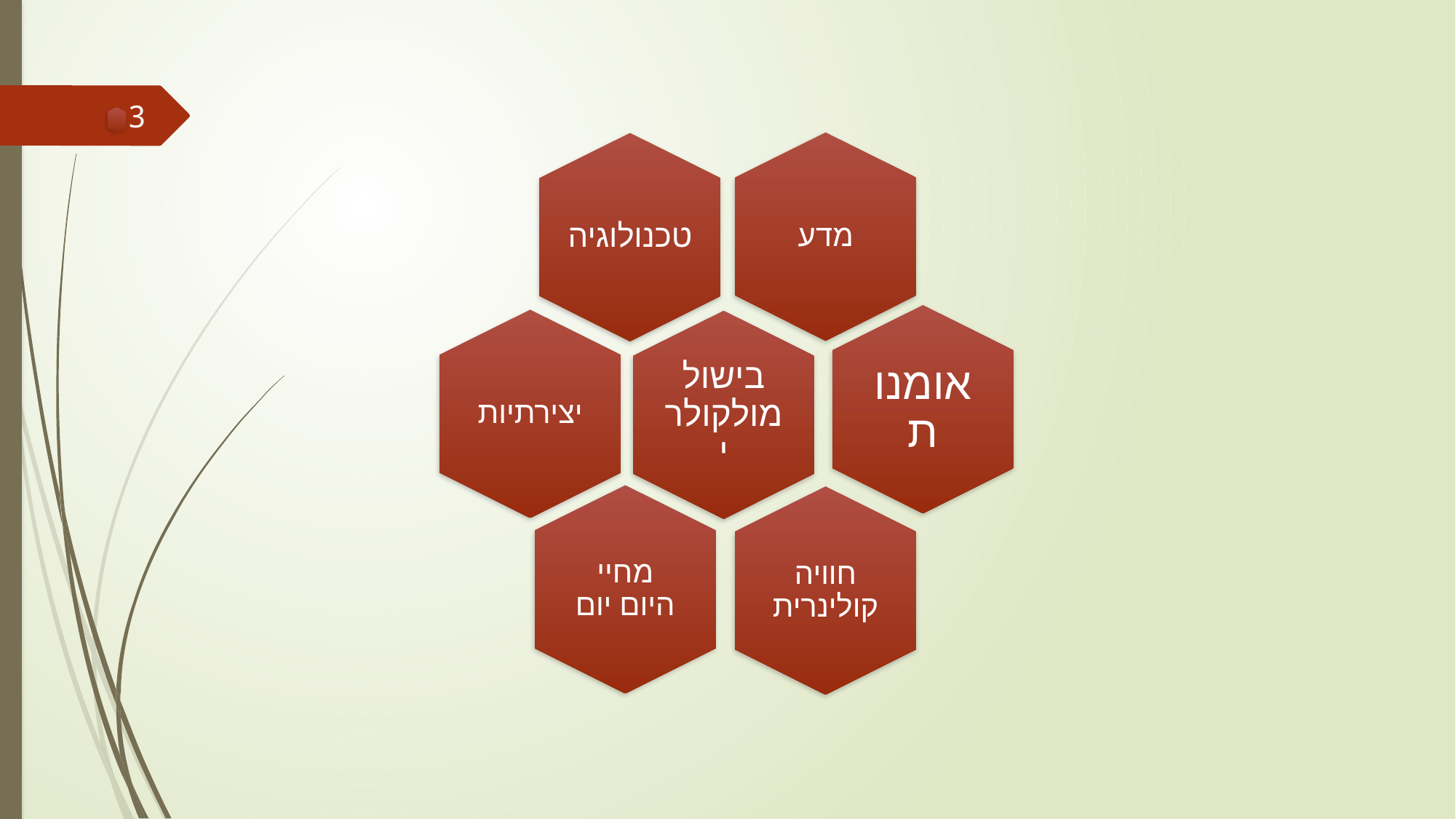

מדע
טכנולוגיה
יצירתיות
אומנות
חוויה קולינרית
בישול מולקולרי
מחיי היום יום

3